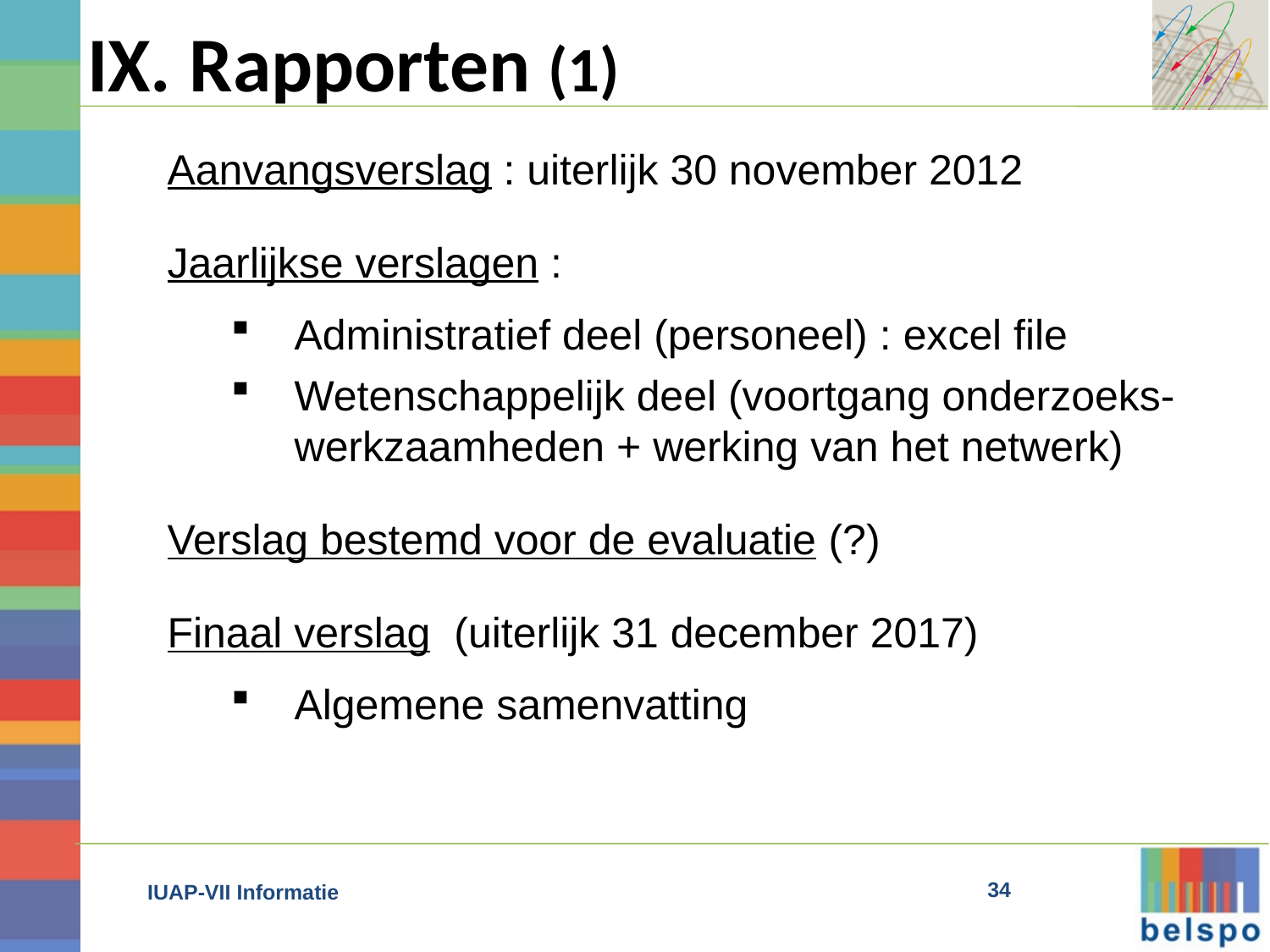

IX. Rapporten (1)
Aanvangsverslag : uiterlijk 30 november 2012
Jaarlijkse verslagen :
Administratief deel (personeel) : excel file
Wetenschappelijk deel (voortgang onderzoeks-werkzaamheden + werking van het netwerk)
Verslag bestemd voor de evaluatie (?)
Finaal verslag  (uiterlijk 31 december 2017)
Algemene samenvatting

34